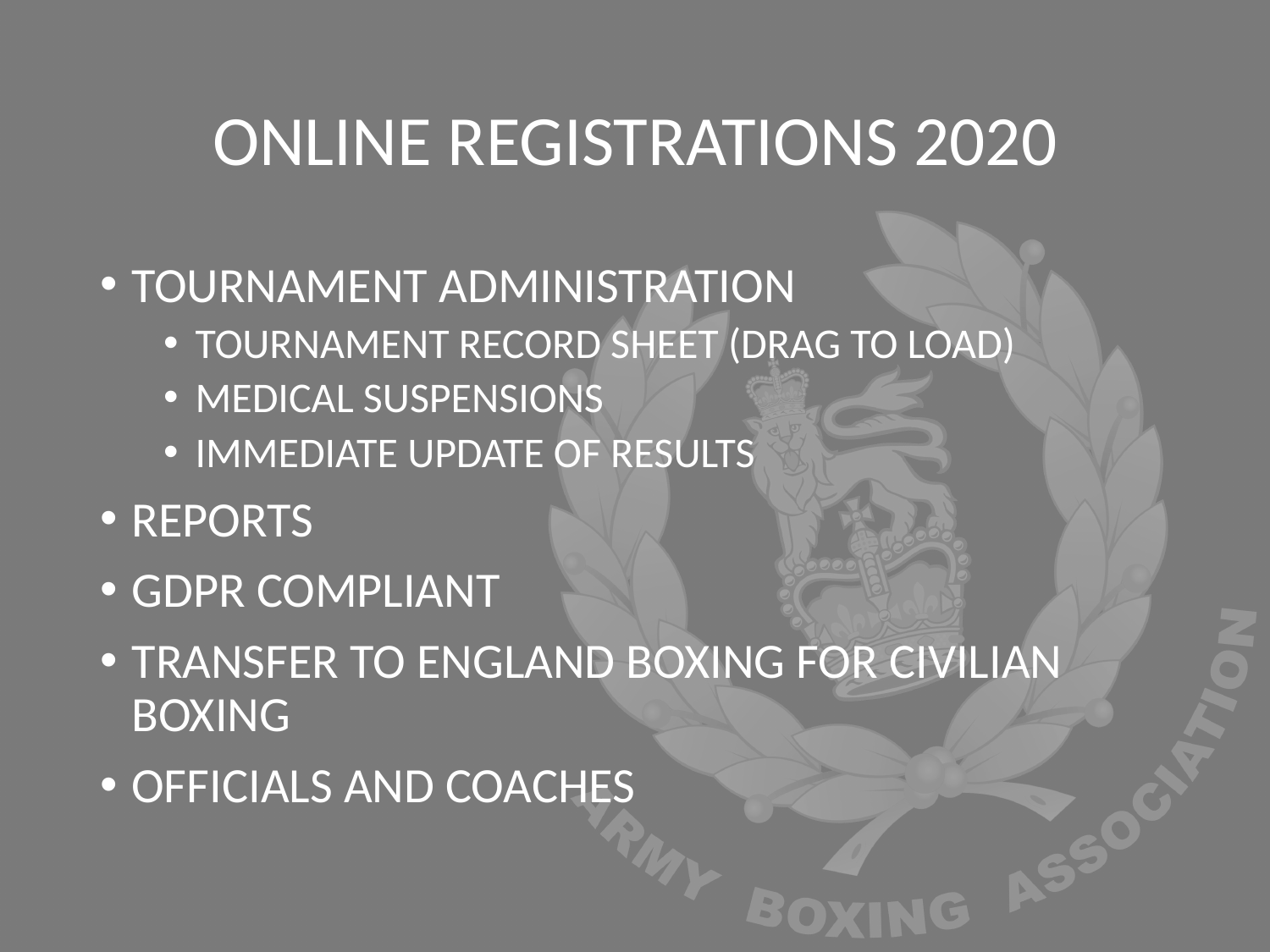

# ONLINE REGISTRATIONS 2020
TOURNAMENT ADMINISTRATION
TOURNAMENT RECORD SHEET (DRAG TO LOAD)
MEDICAL SUSPENSIONS
IMMEDIATE UPDATE OF RESULTS
REPORTS
GDPR COMPLIANT
TRANSFER TO ENGLAND BOXING FOR CIVILIAN BOXING
OFFICIALS AND COACHES